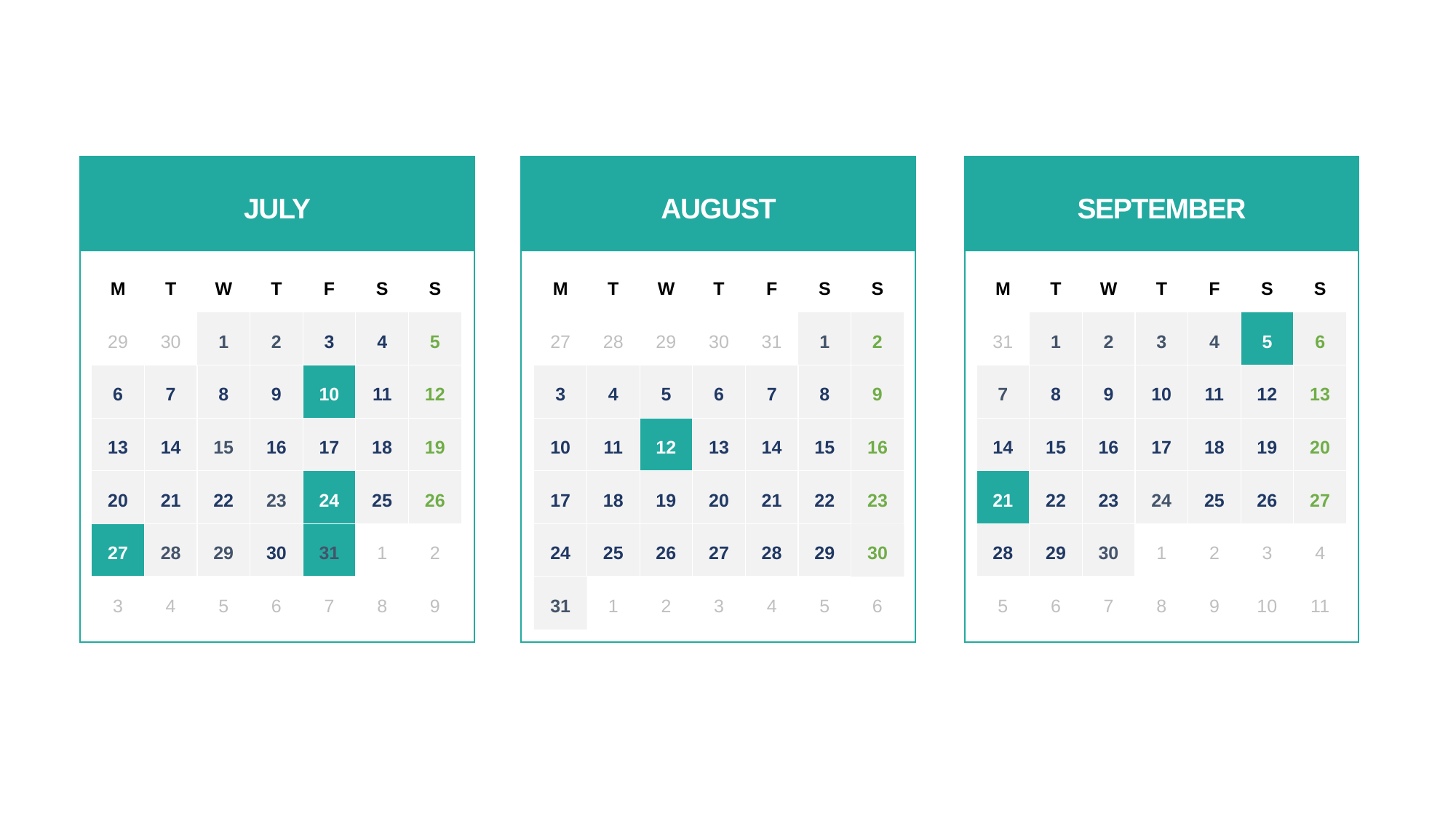

JULY

AUGUST

SEPTEMBER

M
T
W
T
F
S
S
M
T
W
T
F
S
S
M
T
W
T
F
S
S
29
30
1
2
3
4
5
27
28
29
30
31
1
2
31
1
2
3
4
5
6
3
4
5
6
7
8
9
6
7
8
9
10
11
12
7
8
9
10
11
12
13
10
11
12
13
14
15
16
14
15
16
17
18
19
20
13
14
15
16
17
18
19
20
21
22
23
24
25
26
17
18
19
20
21
22
23
21
22
23
24
25
26
27
27
28
29
30
31
1
2
24
25
26
27
28
29
30
28
29
30
1
2
3
4
3
4
5
6
7
8
9
31
1
2
3
4
5
6
5
6
7
8
9
10
11